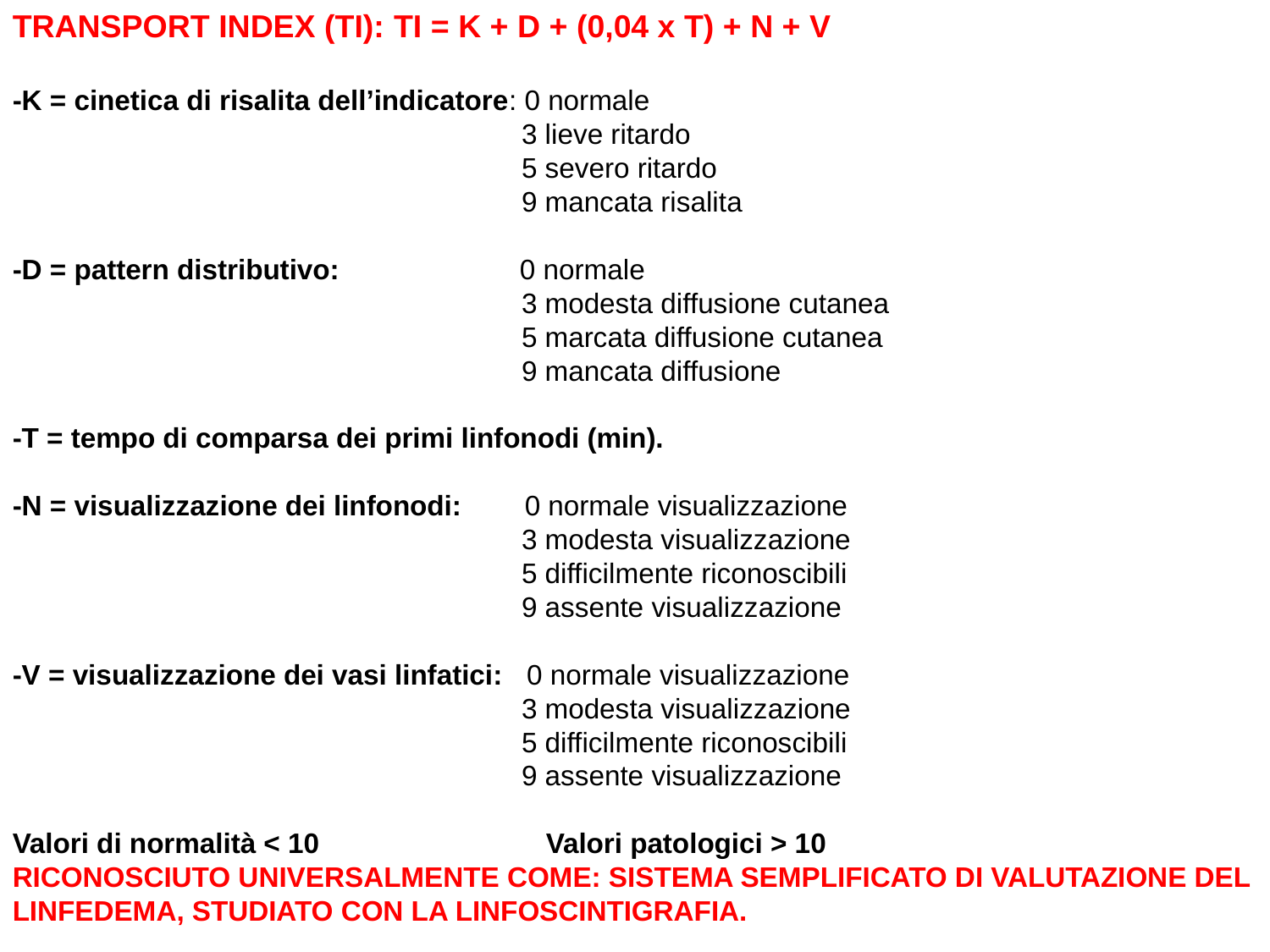

TRANSPORT INDEX (TI): TI = K + D + (0,04 x T) + N + V

-K = cinetica di risalita dell’indicatore: 0 normale
                                                                 3 lieve ritardo
                                                                 5 severo ritardo
                                                                 9 mancata risalita

-D = pattern distributivo:                       0 normale
                                                                 3 modesta diffusione cutanea
                                                                 5 marcata diffusione cutanea
                                                                 9 mancata diffusione

-T = tempo di comparsa dei primi linfonodi (min).

-N = visualizzazione dei linfonodi:        0 normale visualizzazione
                                                                 3 modesta visualizzazione
                                                                 5 difficilmente riconoscibili
                                                                 9 assente visualizzazione

-V = visualizzazione dei vasi linfatici:   0 normale visualizzazione
                                                                 3 modesta visualizzazione
                                                                 5 difficilmente riconoscibili
                                                                 9 assente visualizzazione

Valori di normalità < 10                             Valori patologici > 10
RICONOSCIUTO UNIVERSALMENTE COME: SISTEMA SEMPLIFICATO DI VALUTAZIONE DEL LINFEDEMA, STUDIATO CON LA LINFOSCINTIGRAFIA.